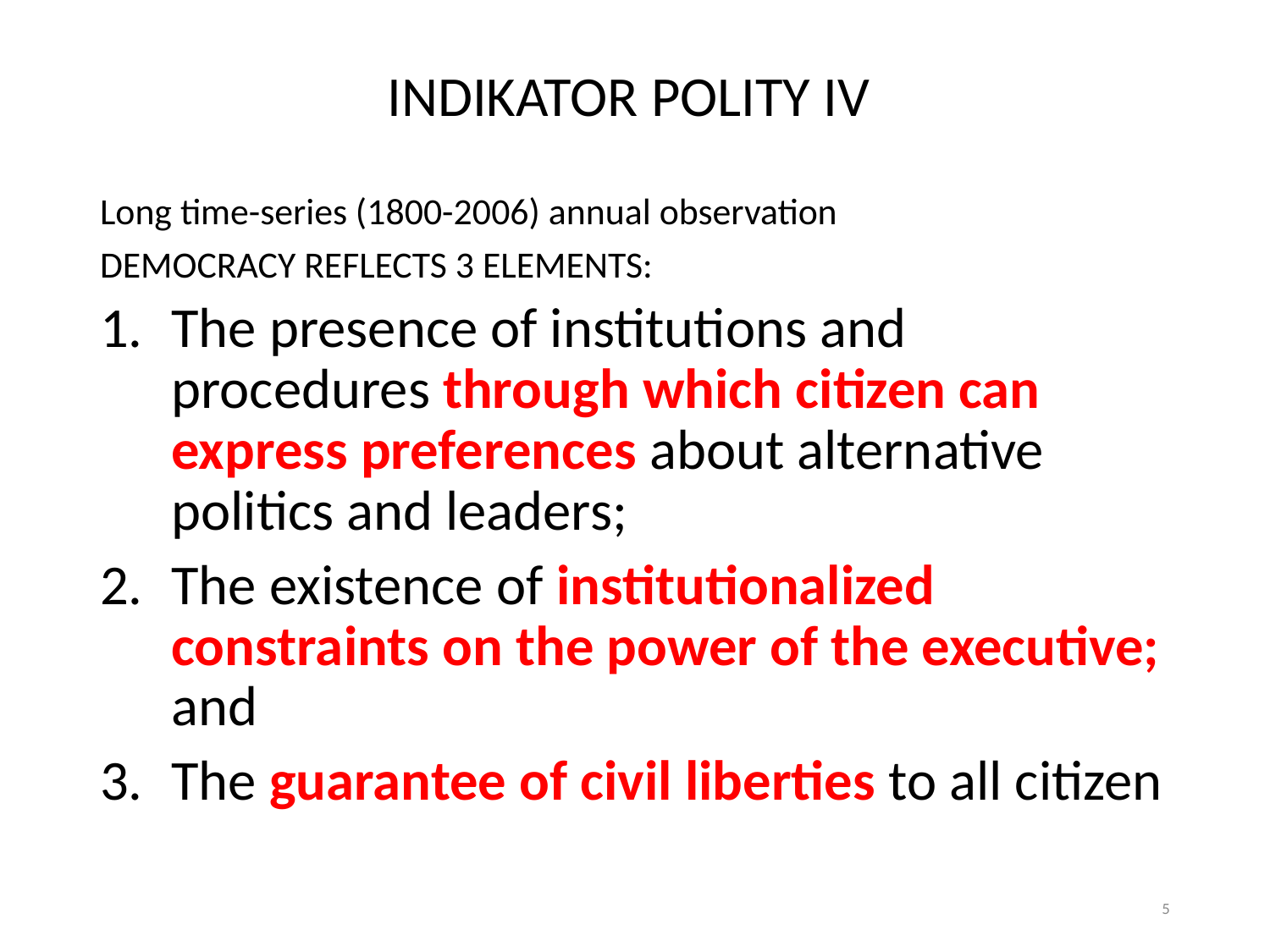

# INDIKATOR POLITY IV
Long time-series (1800-2006) annual observation
DEMOCRACY REFLECTS 3 ELEMENTS:
The presence of institutions and procedures through which citizen can express preferences about alternative politics and leaders;
The existence of institutionalized constraints on the power of the executive; and
The guarantee of civil liberties to all citizen

5